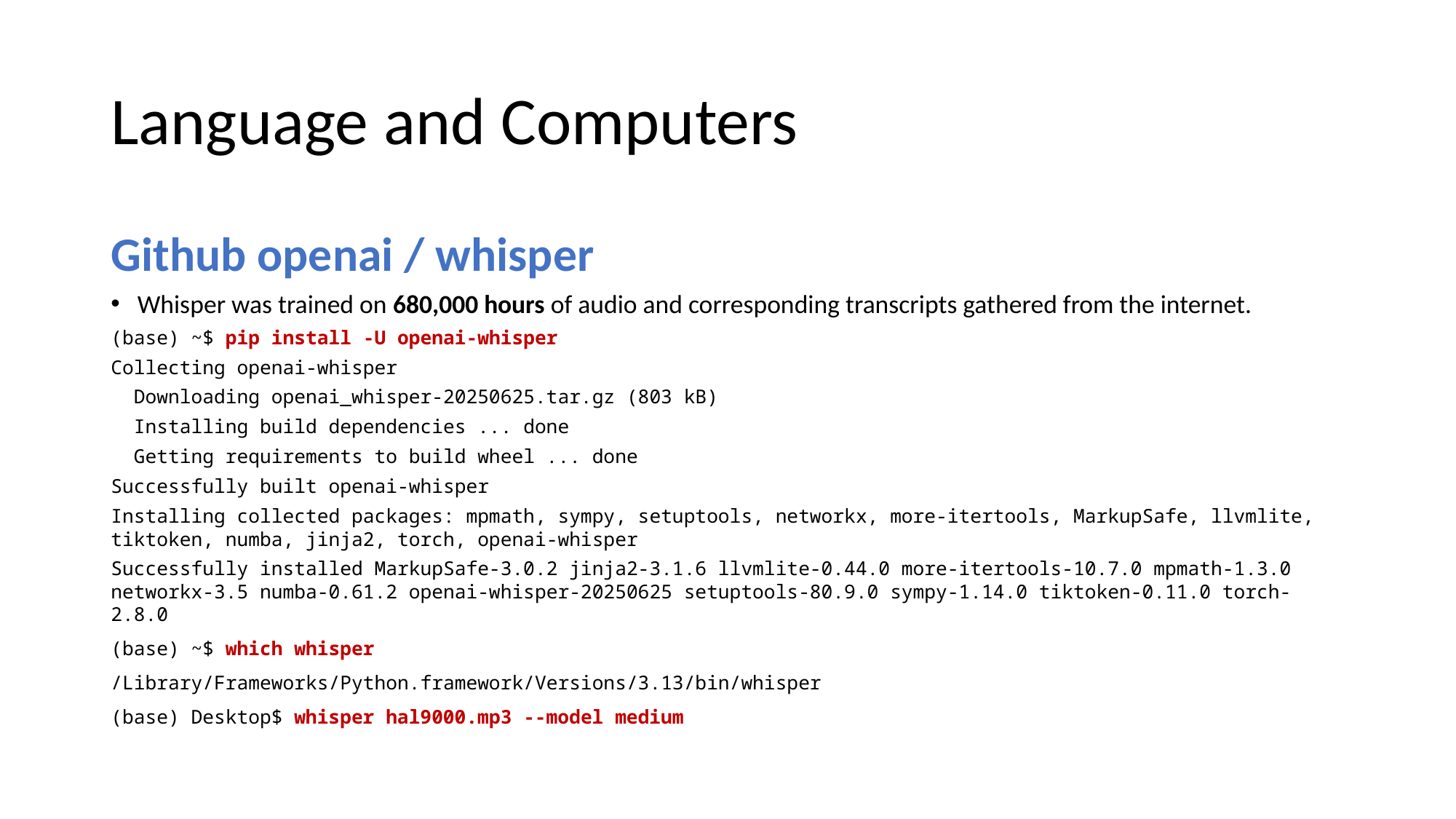

# Language and Computers
Github openai / whisper
Whisper was trained on 680,000 hours of audio and corresponding transcripts gathered from the internet.
(base) ~$ pip install -U openai-whisper
Collecting openai-whisper
  Downloading openai_whisper-20250625.tar.gz (803 kB)
  Installing build dependencies ... done
  Getting requirements to build wheel ... done
Successfully built openai-whisper
Installing collected packages: mpmath, sympy, setuptools, networkx, more-itertools, MarkupSafe, llvmlite, tiktoken, numba, jinja2, torch, openai-whisper
Successfully installed MarkupSafe-3.0.2 jinja2-3.1.6 llvmlite-0.44.0 more-itertools-10.7.0 mpmath-1.3.0 networkx-3.5 numba-0.61.2 openai-whisper-20250625 setuptools-80.9.0 sympy-1.14.0 tiktoken-0.11.0 torch-2.8.0
(base) ~$ which whisper
/Library/Frameworks/Python.framework/Versions/3.13/bin/whisper
(base) Desktop$ whisper hal9000.mp3 --model medium